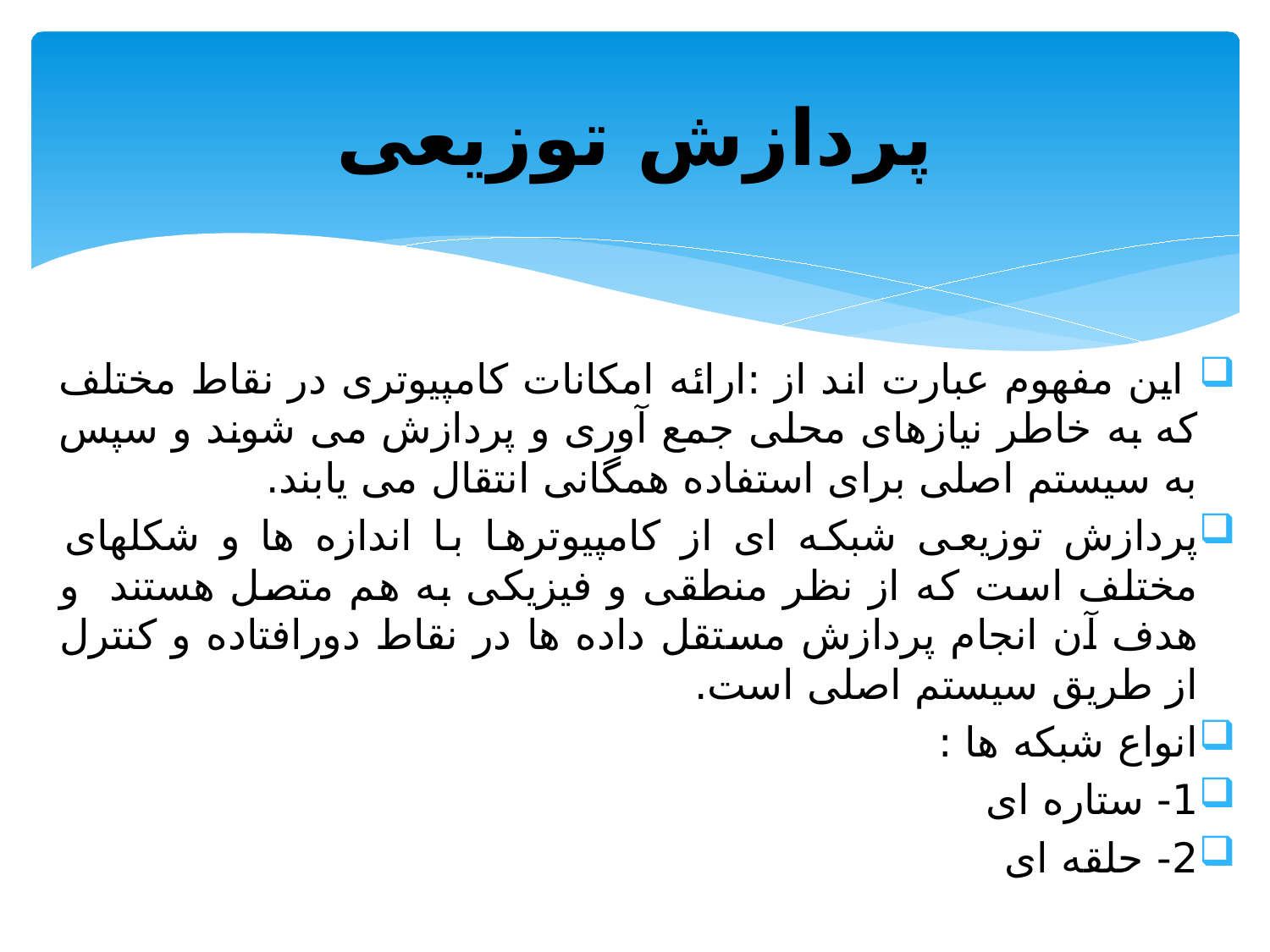

# پردازش توزیعی
 این مفهوم عبارت اند از :ارائه امکانات کامپیوتری در نقاط مختلف که به خاطر نیازهای محلی جمع آوری و پردازش می شوند و سپس به سیستم اصلی برای استفاده همگانی انتقال می یابند.
پردازش توزیعی شبکه ای از کامپیوترها با اندازه ها و شکلهای مختلف است که از نظر منطقی و فیزیکی به هم متصل هستند  و هدف آن انجام پردازش مستقل داده ها در نقاط دورافتاده و کنترل از طریق سیستم اصلی است.
انواع شبکه ها :
1- ستاره ای
2- حلقه ای